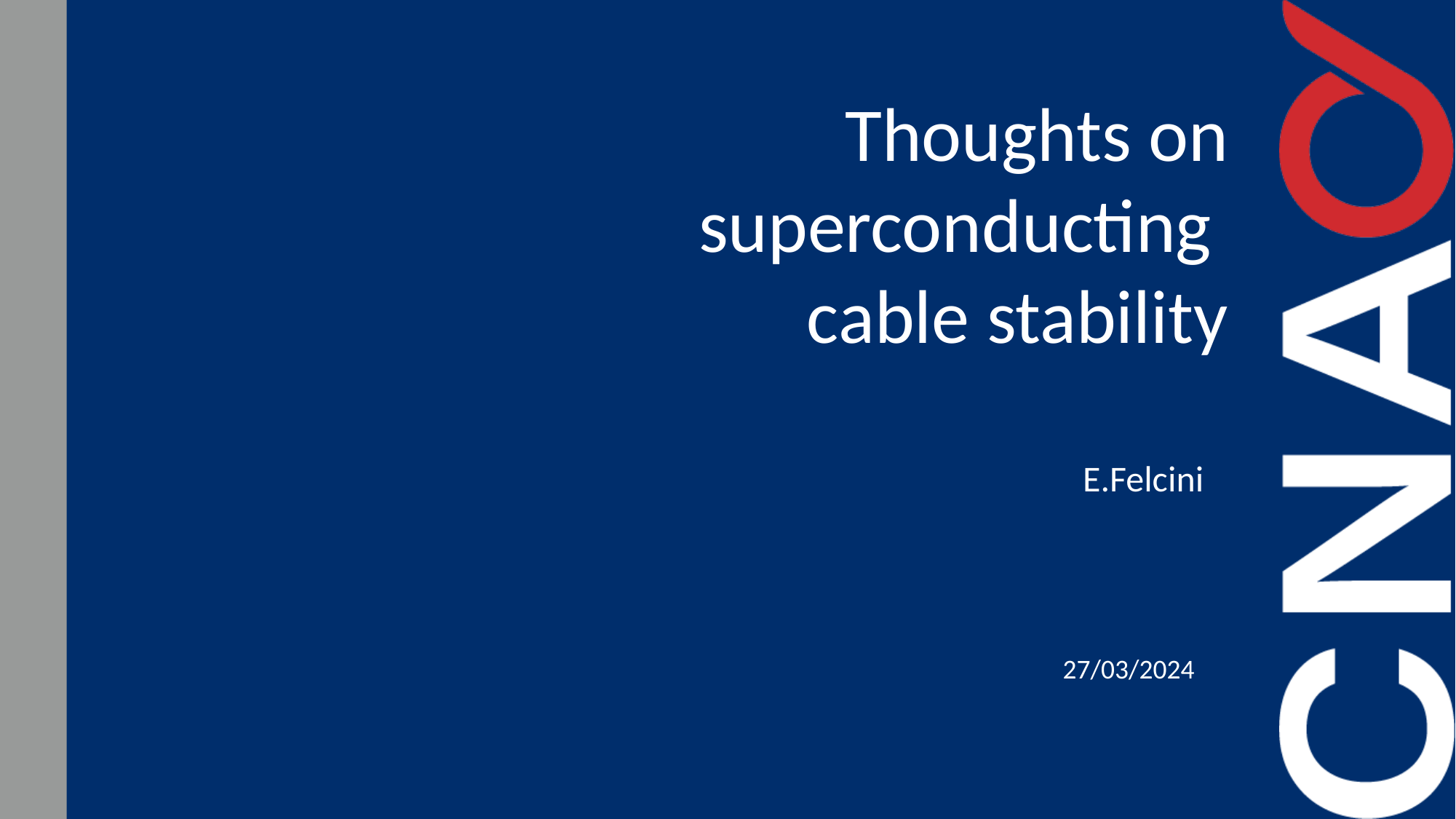

# Thoughts on superconducting cable stability
E.Felcini
27/03/2024